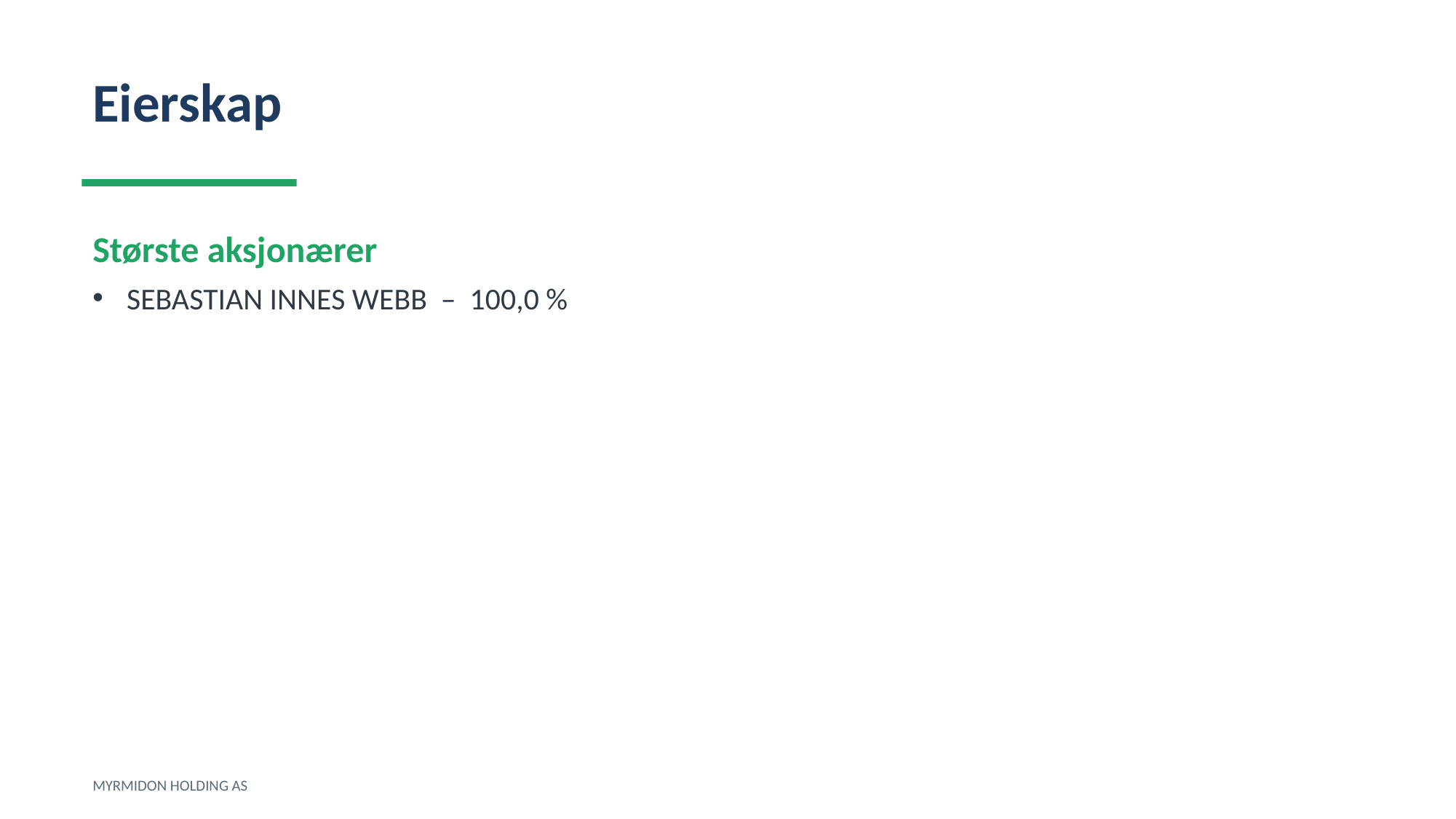

Eierskap

Største aksjonærer
SEBASTIAN INNES WEBB  –  100,0 %
MYRMIDON HOLDING AS